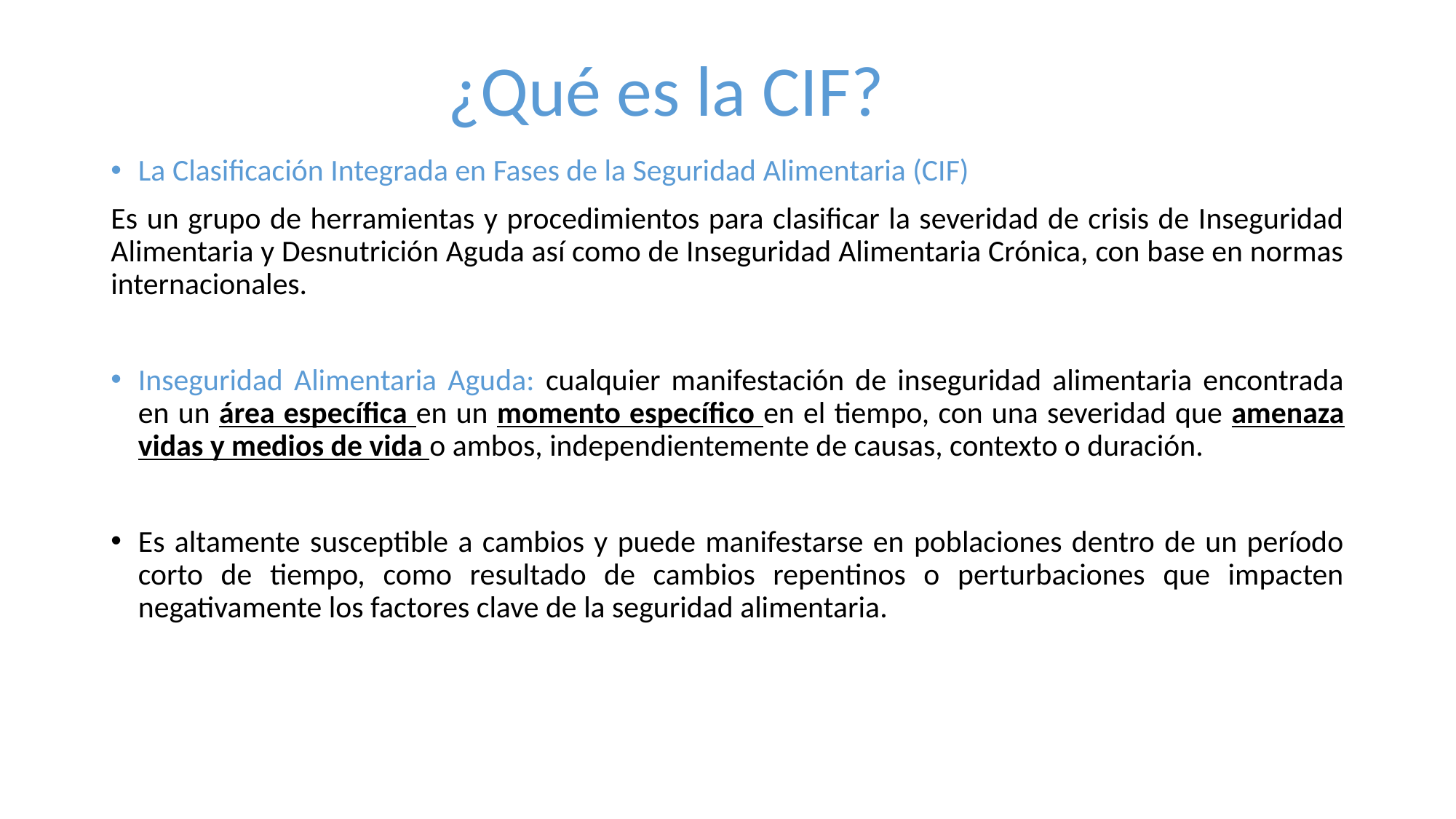

# ¿Qué es la CIF?
La Clasificación Integrada en Fases de la Seguridad Alimentaria (CIF)
Es un grupo de herramientas y procedimientos para clasificar la severidad de crisis de Inseguridad Alimentaria y Desnutrición Aguda así como de Inseguridad Alimentaria Crónica, con base en normas internacionales.

Inseguridad Alimentaria Aguda: cualquier manifestación de inseguridad alimentaria encontrada en un área específica en un momento específico en el tiempo, con una severidad que amenaza vidas y medios de vida o ambos, independientemente de causas, contexto o duración.

Es altamente susceptible a cambios y puede manifestarse en poblaciones dentro de un período corto de tiempo, como resultado de cambios repentinos o perturbaciones que impacten negativamente los factores clave de la seguridad alimentaria.